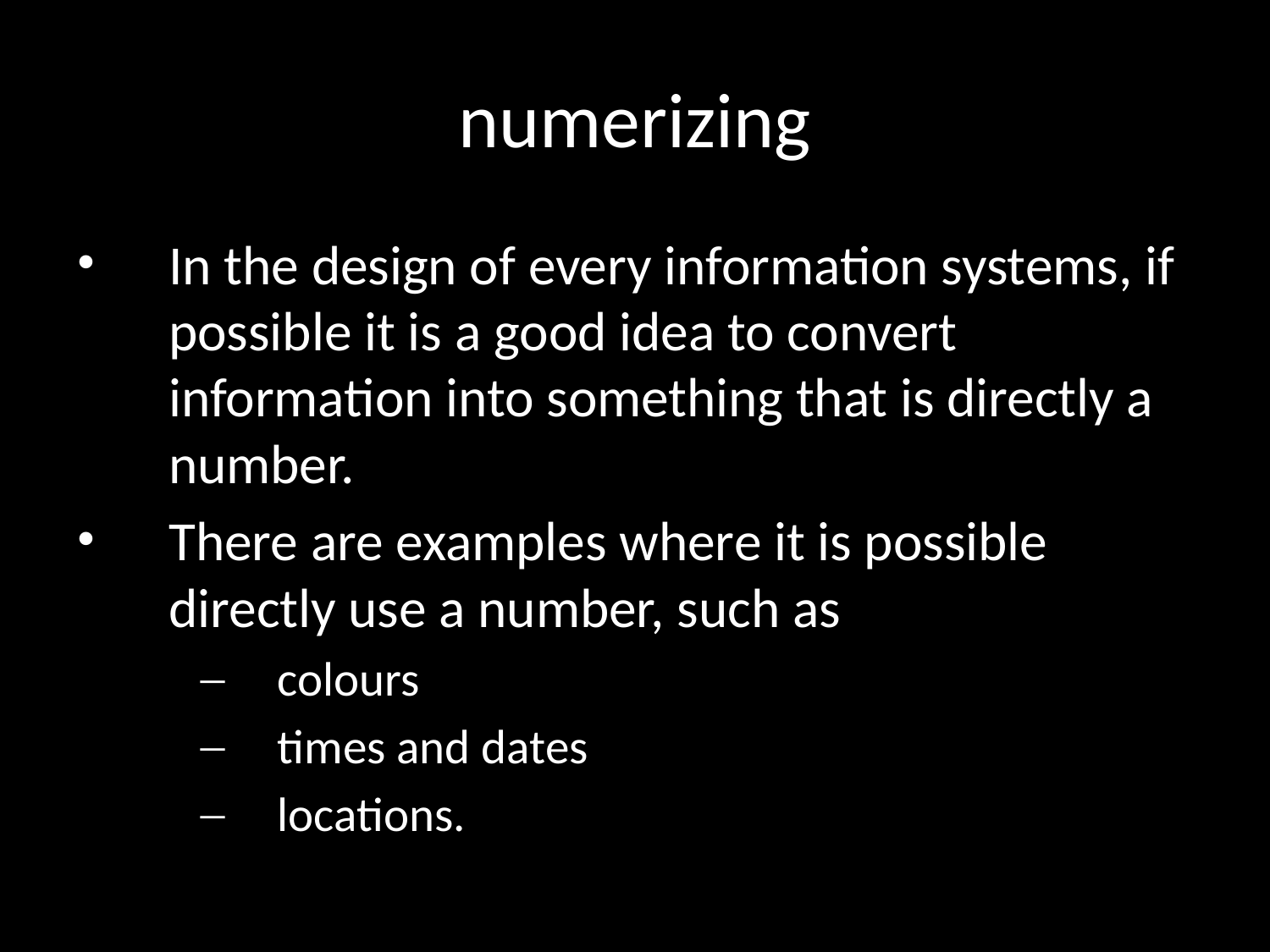

# numerizing
In the design of every information systems, if possible it is a good idea to convert information into something that is directly a number.
There are examples where it is possible directly use a number, such as
colours
times and dates
locations.